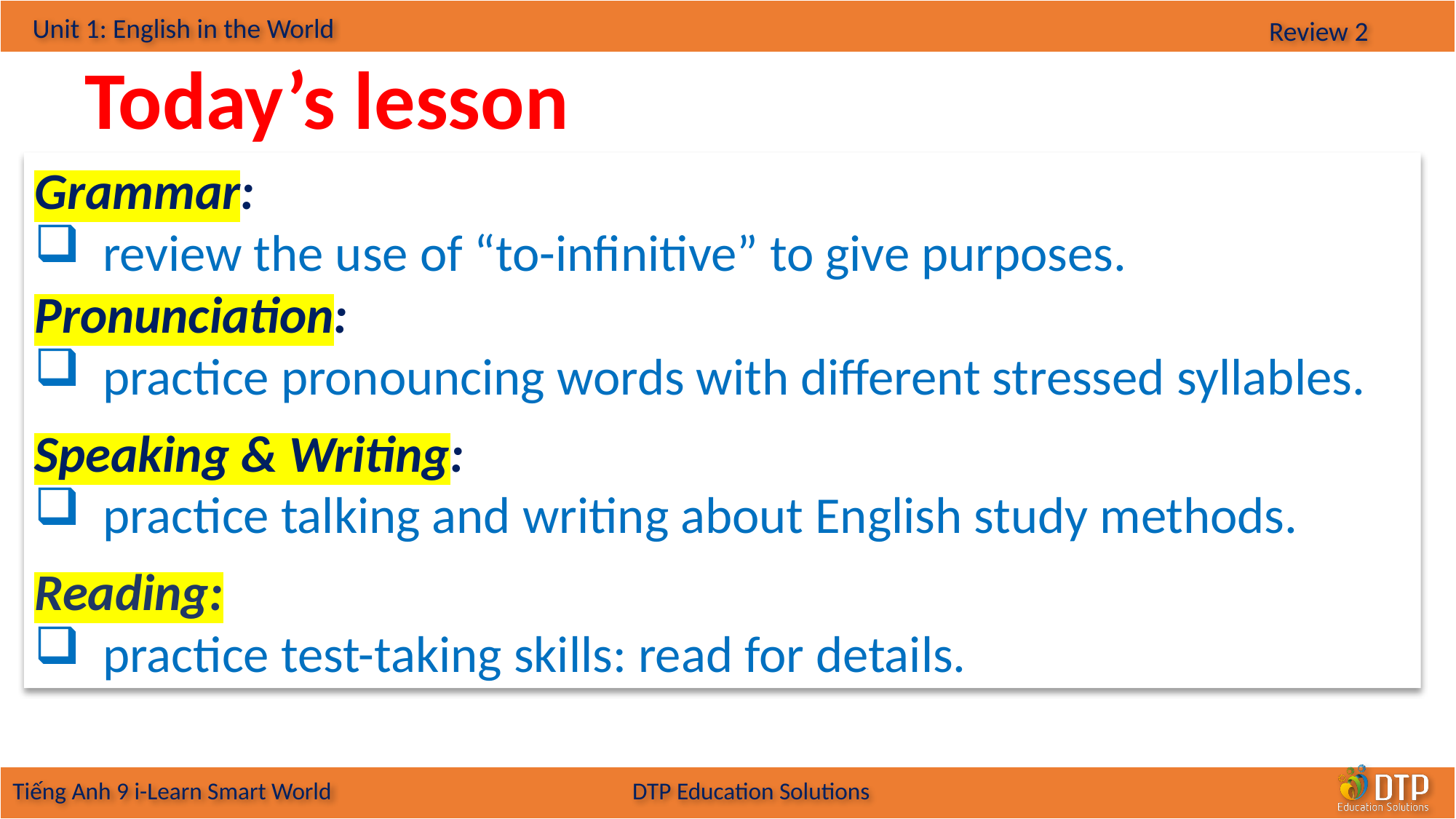

Today’s lesson
Grammar:
review the use of “to-infinitive” to give purposes.
Pronunciation:
practice pronouncing words with different stressed syllables.
Speaking & Writing:
practice talking and writing about English study methods.
Reading:
practice test-taking skills: read for details.